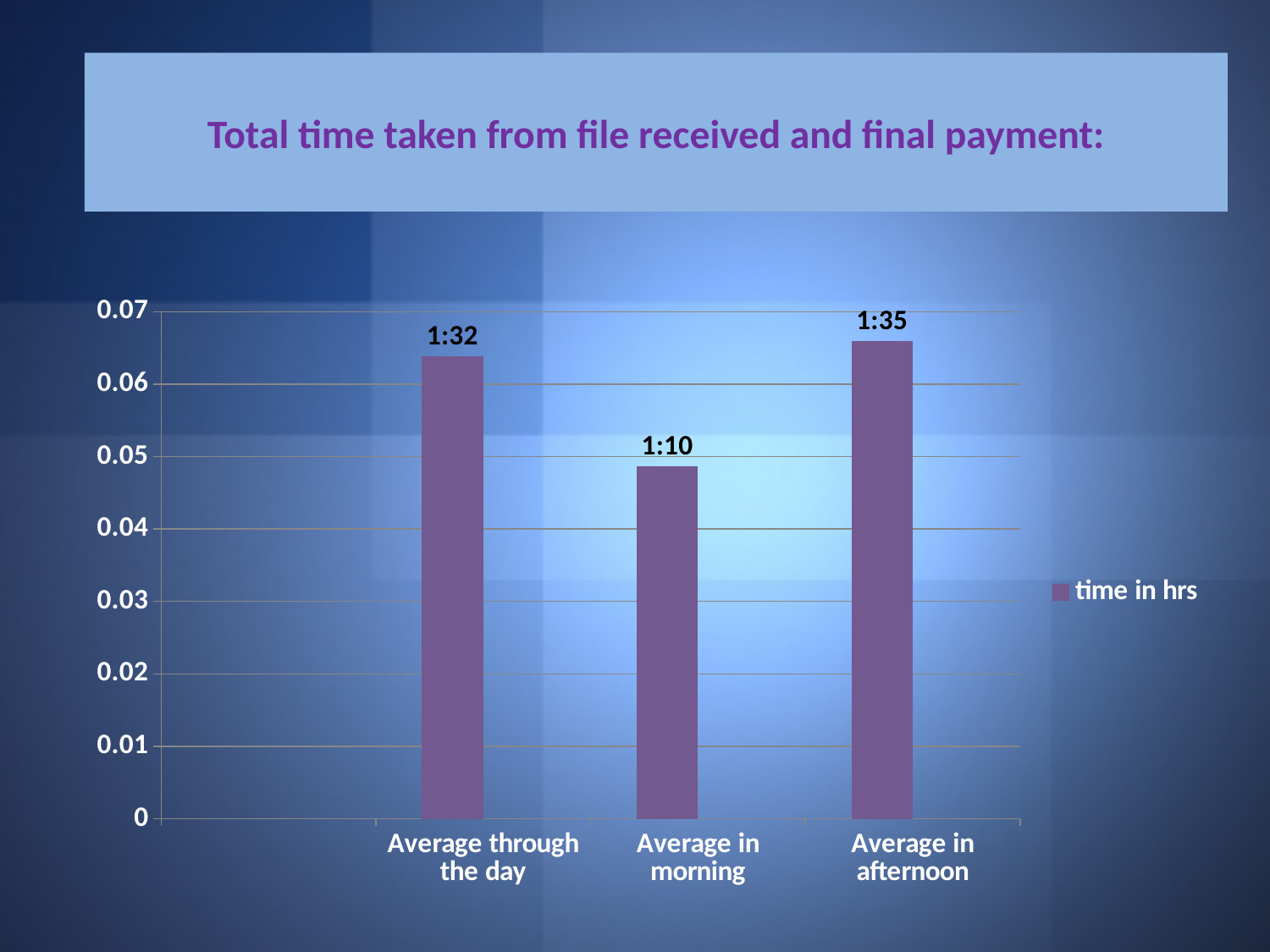

# Total time taken from file received and final payment:

### Chart

| Category | time in hrs |  |
|---|---|---|
|  | None | None |
| Average through the day | 0.06388888888888888 | None |
| Average in morning | 0.04861111111111112 | None |
| Average in afternoon | 0.06597222222222228 | None |